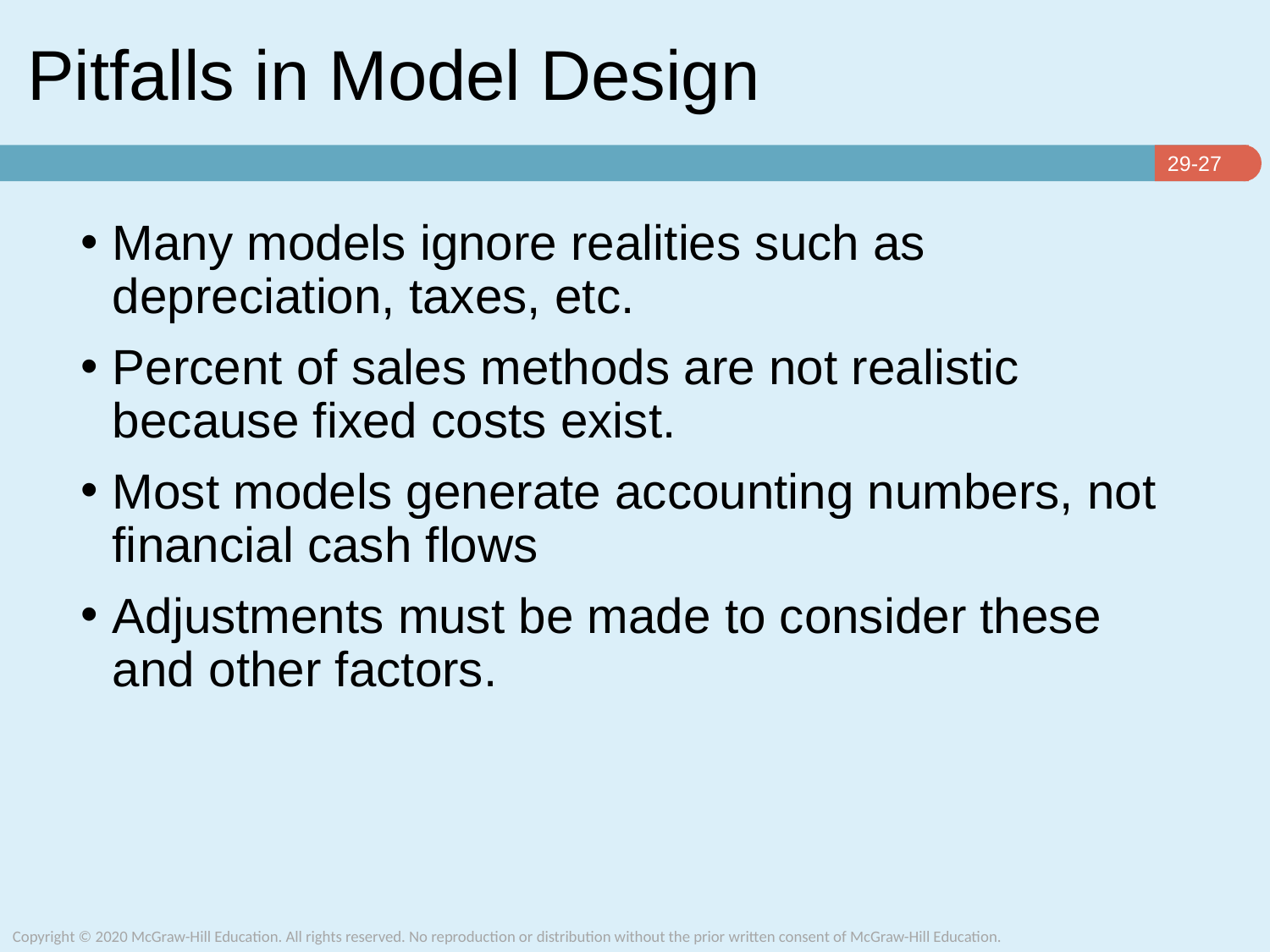

# Pitfalls in Model Design
Many models ignore realities such as depreciation, taxes, etc.
Percent of sales methods are not realistic because fixed costs exist.
Most models generate accounting numbers, not financial cash flows
Adjustments must be made to consider these and other factors.